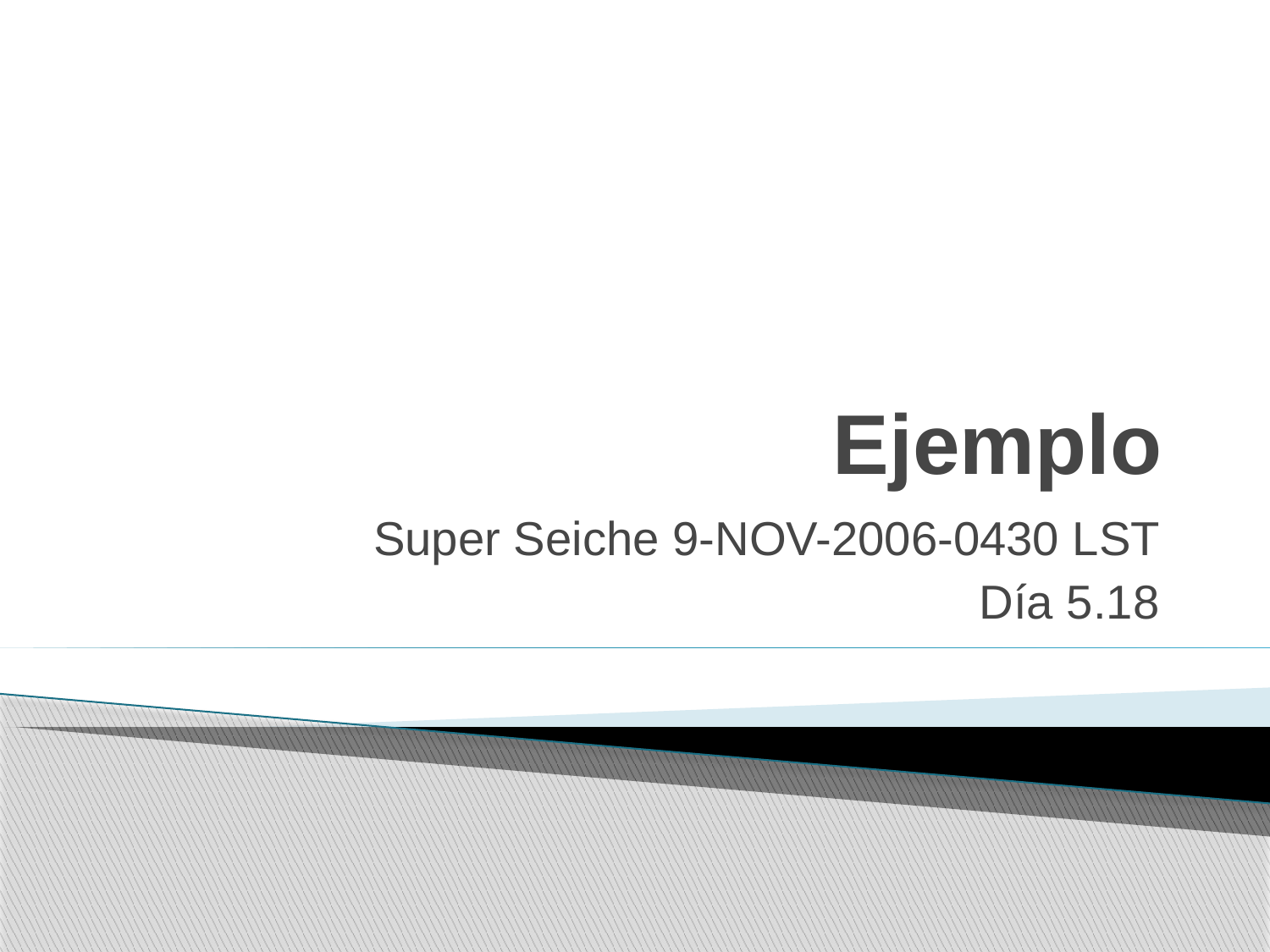

# Ejemplo
Super Seiche 9-NOV-2006-0430 LST
Día 5.18